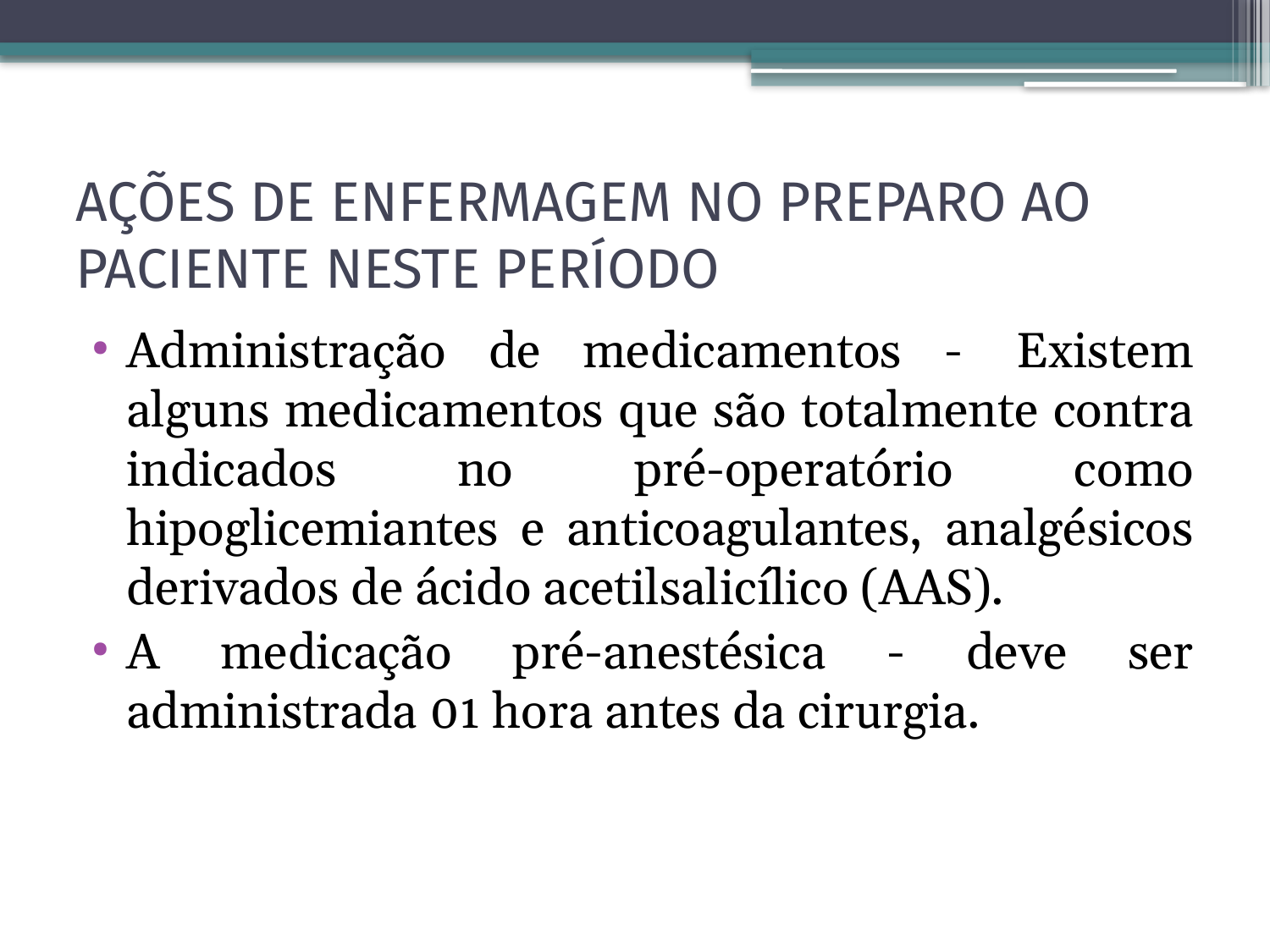

# AÇÕES DE ENFERMAGEM NO PREPARO AO PACIENTE NESTE PERÍODO
Administração de medicamentos -  Existem alguns medicamentos que são totalmente contra indicados no pré-operatório como hipoglicemiantes e anticoagulantes, analgésicos derivados de ácido acetilsalicílico (AAS).
A medicação pré-anestésica - deve ser administrada 01 hora antes da cirurgia.